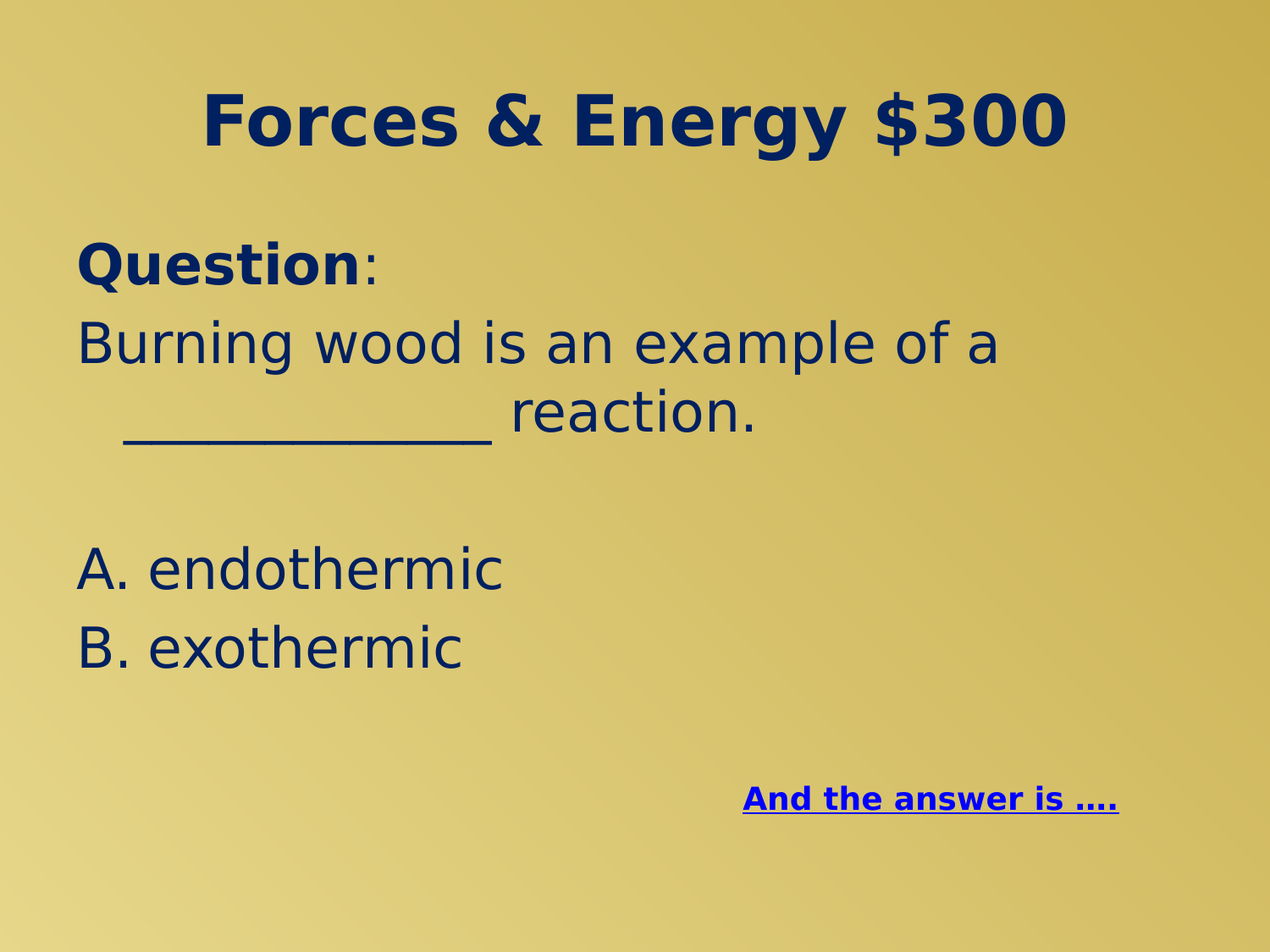

# Forces & Energy $300
Question:
Burning wood is an example of a _____________ reaction.

endothermic
exothermic
And the answer is ….